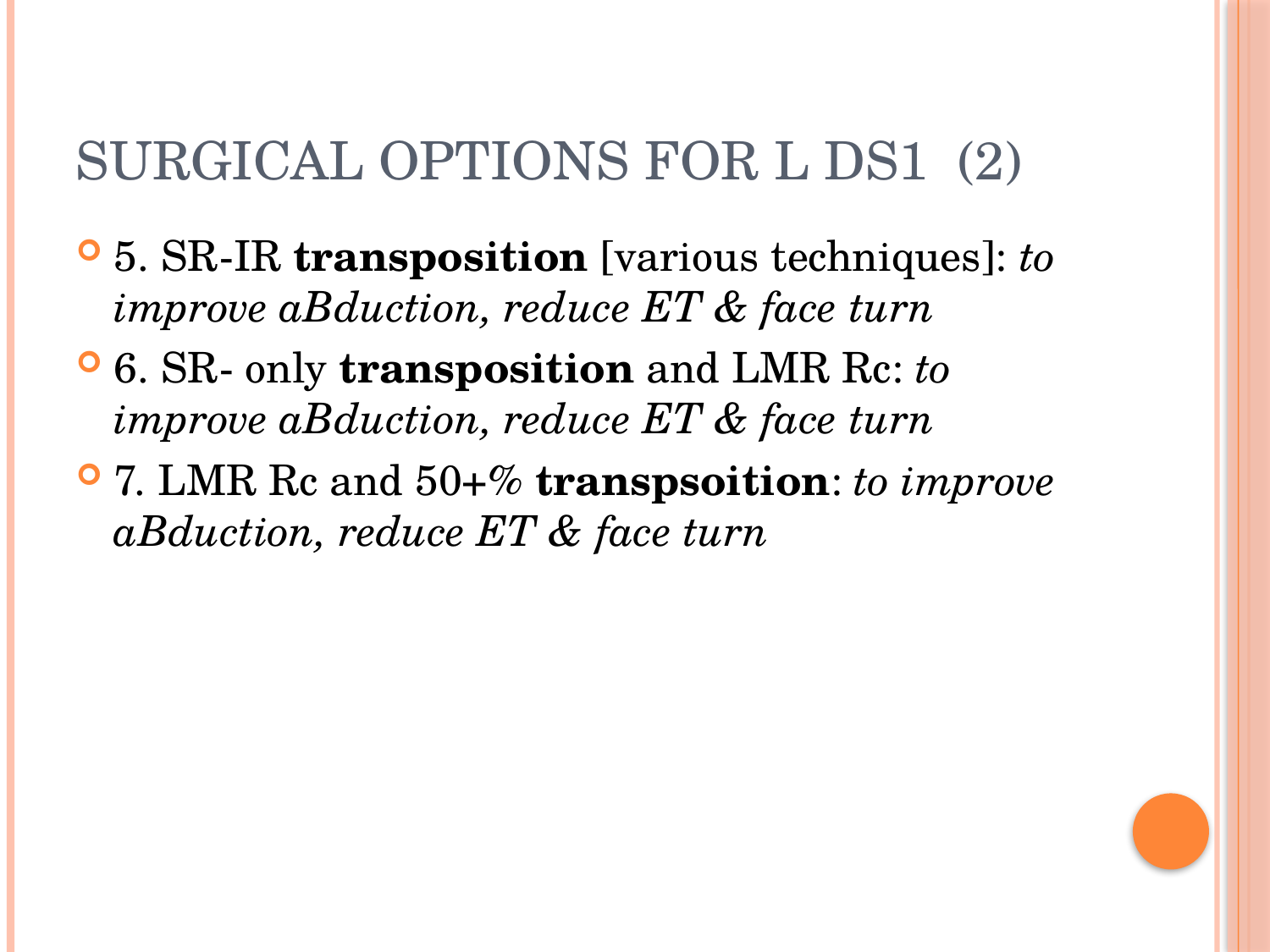

# Surgical options for L DS1  (2)
5. SR-IR transposition [various techniques]: to improve aBduction, reduce ET & face turn
6. SR- only transposition and LMR Rc: to improve aBduction, reduce ET & face turn
7. LMR Rc and 50+% transpsoition: to improve aBduction, reduce ET & face turn